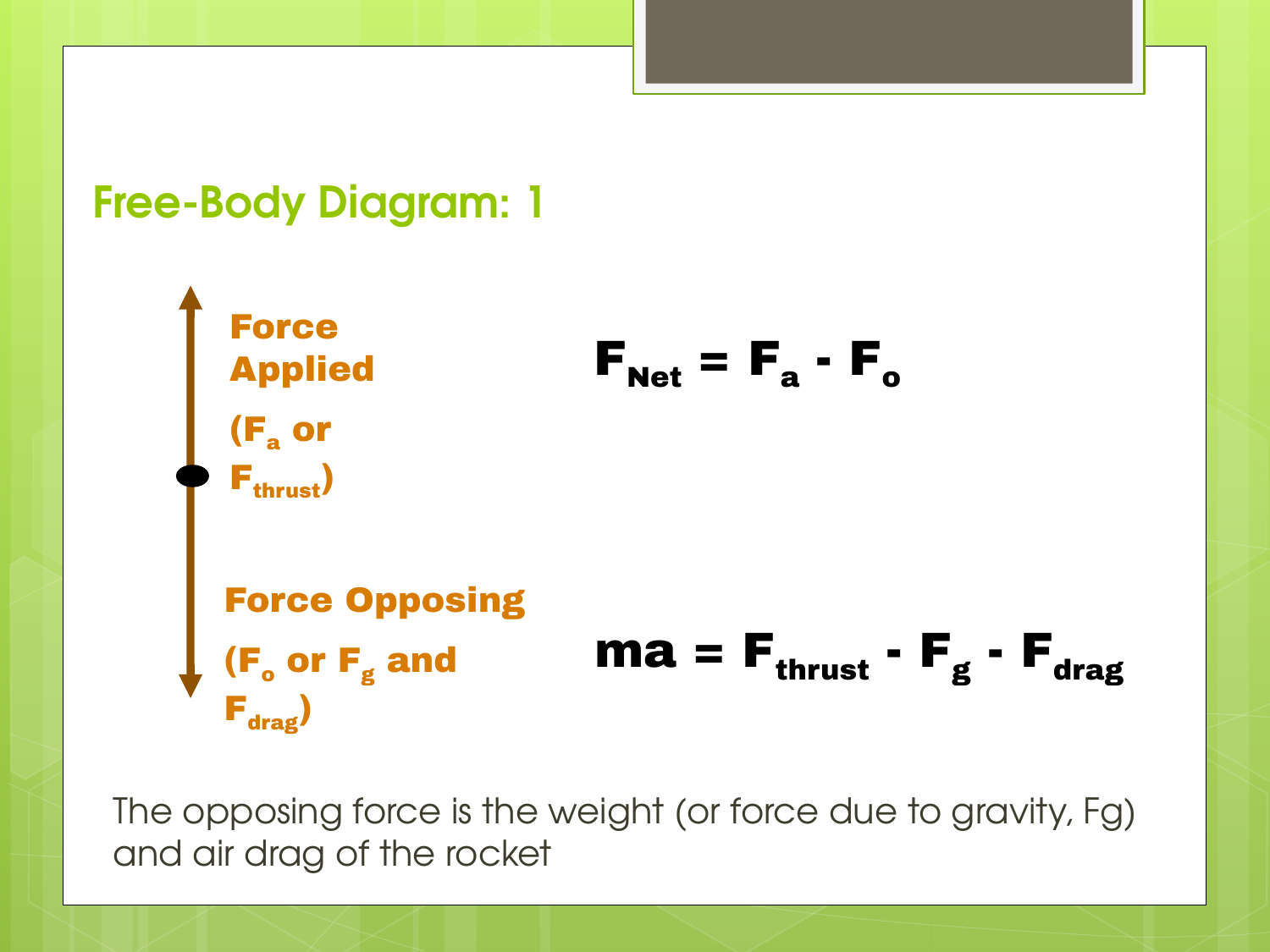

Free-Body Diagram: 1

Force Applied
(Fa or Fthrust)
FNet = Fa - Fo

Force Opposing
(Fo or Fg and Fdrag)
ma = Fthrust - Fg - Fdrag
The opposing force is the weight (or force due to gravity, Fg) and air drag of the rocket